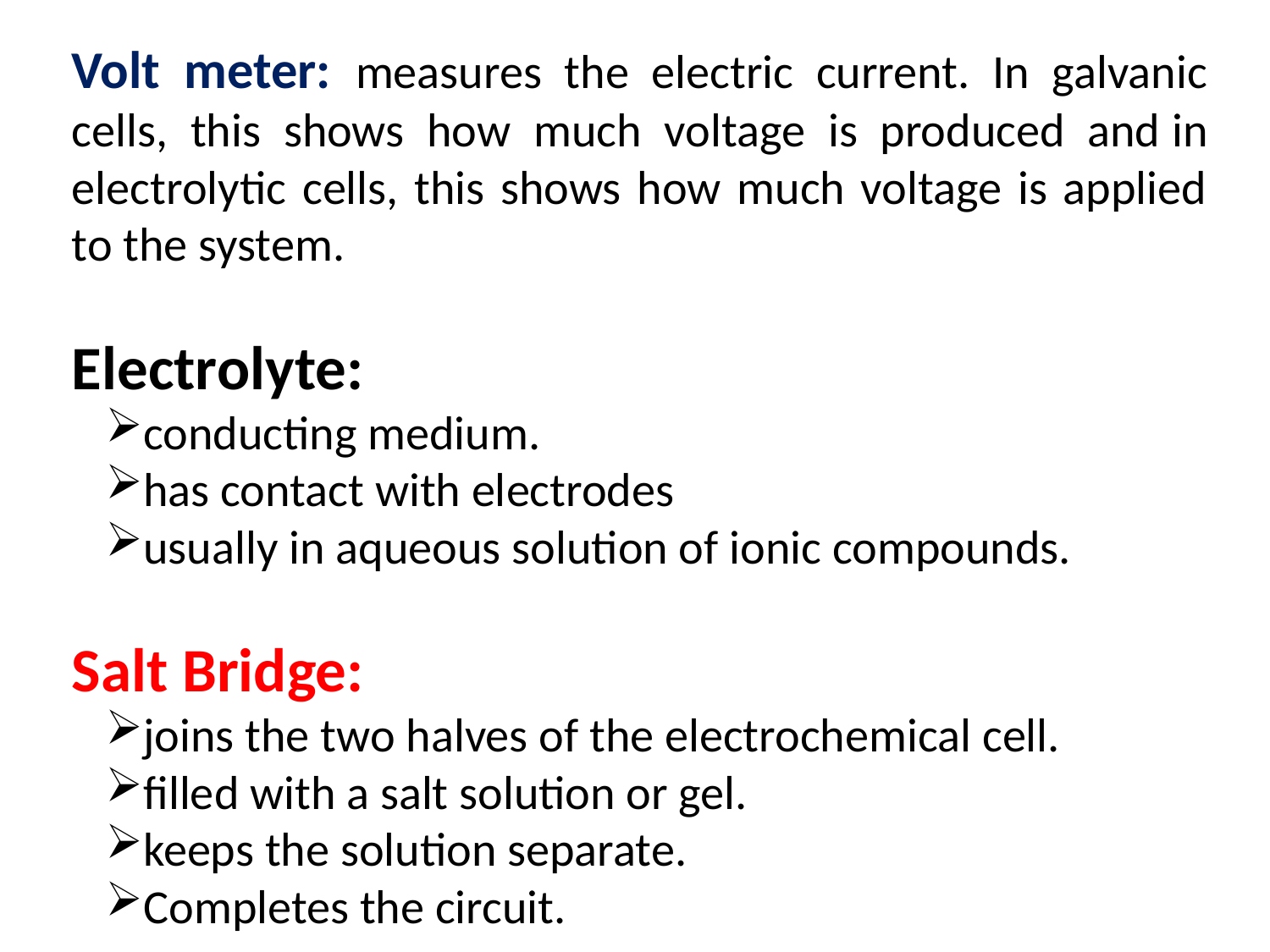

Volt meter: measures the electric current. In galvanic cells, this shows how much voltage is produced and in electrolytic cells, this shows how much voltage is applied to the system.

Electrolyte:
conducting medium.
has contact with electrodes
usually in aqueous solution of ionic compounds.

Salt Bridge:
joins the two halves of the electrochemical cell.
filled with a salt solution or gel.
keeps the solution separate.
Completes the circuit.